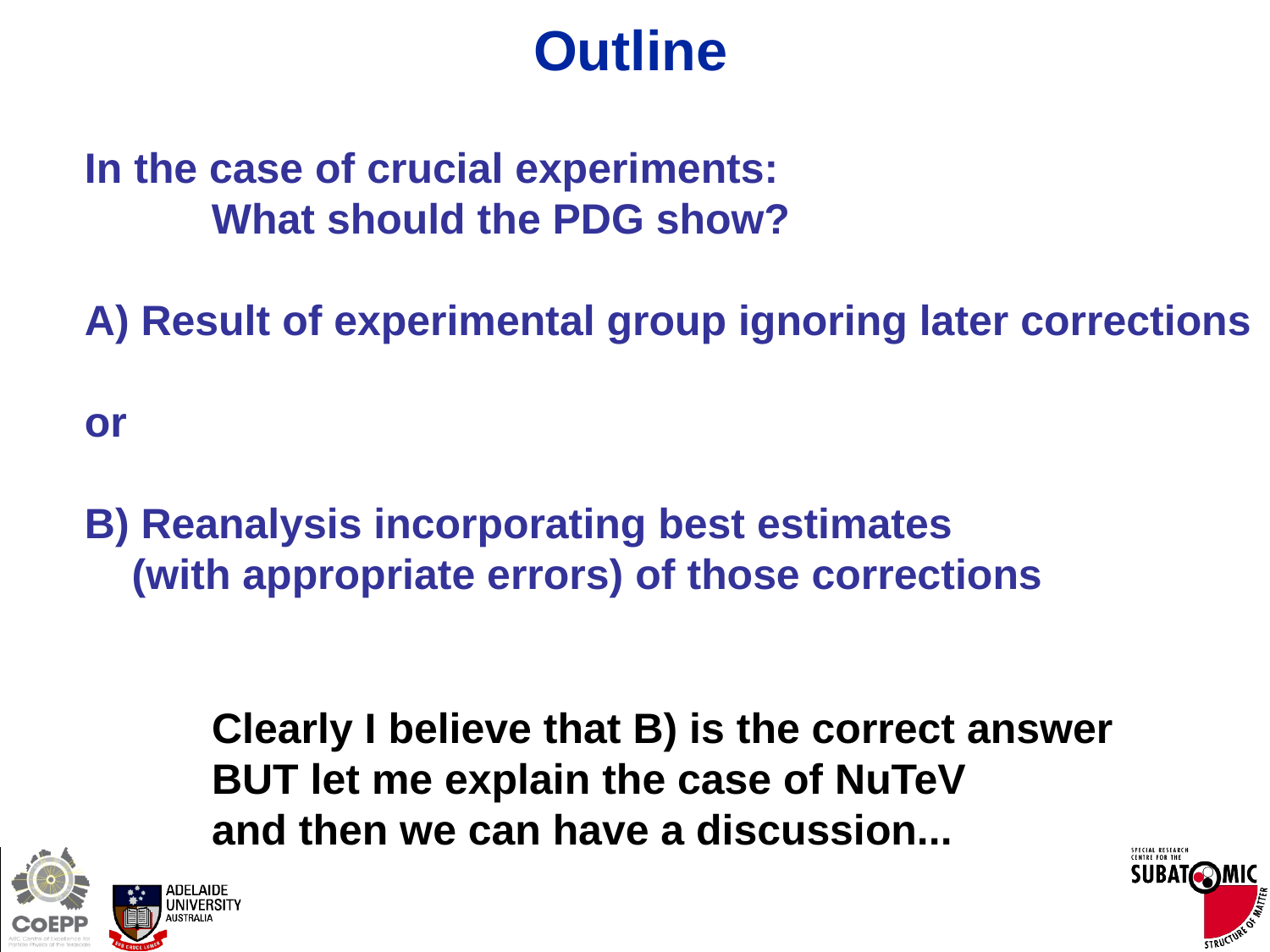

# Outline
In the case of crucial experiments:
	What should the PDG show?
A) Result of experimental group ignoring later corrections
or
B) Reanalysis incorporating best estimates
    (with appropriate errors) of those corrections
Clearly I believe that B) is the correct answer
BUT let me explain the case of NuTeV
and then we can have a discussion...